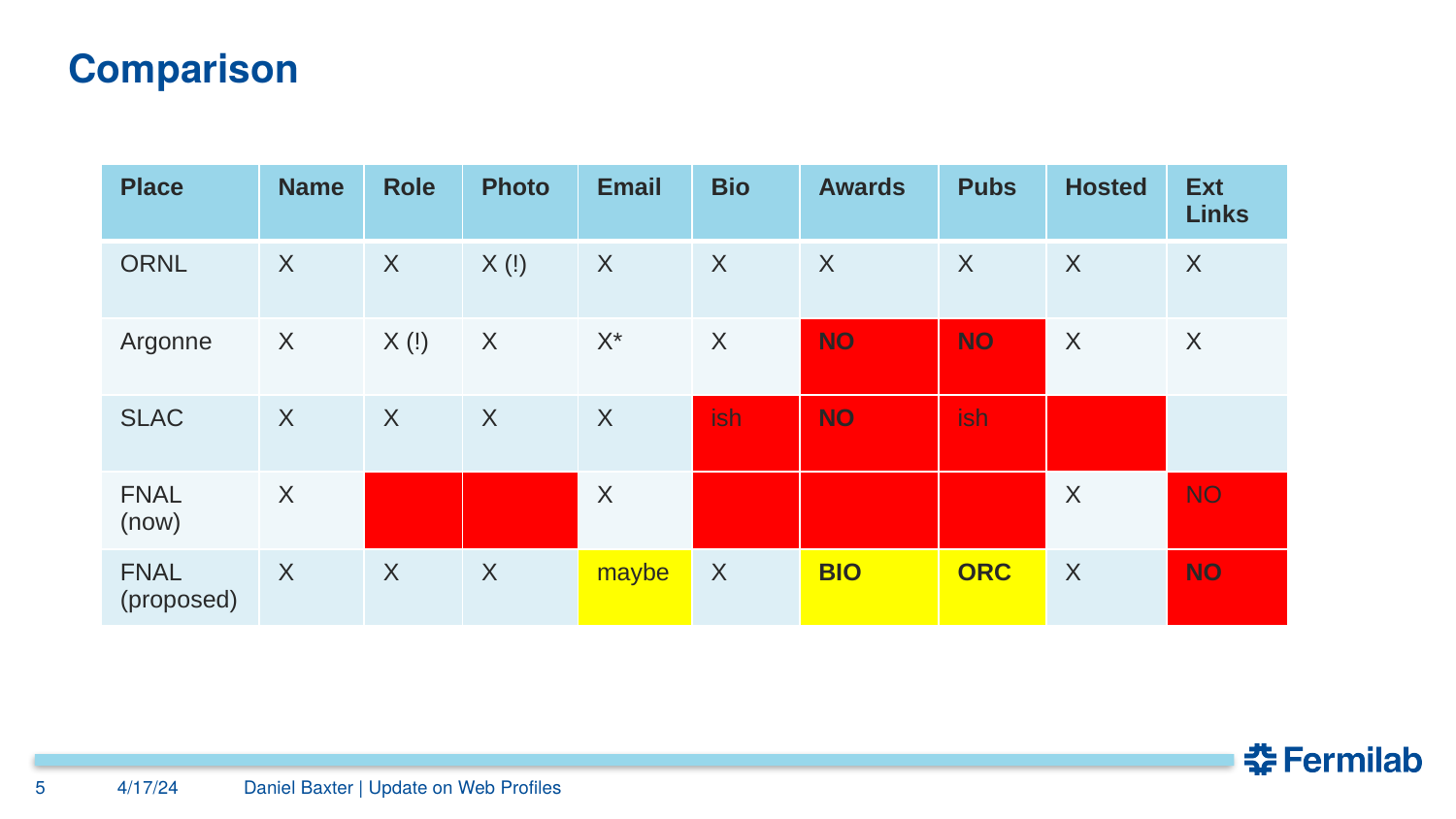

# Comparison
| Place | Name | Role | Photo | Email | Bio | Awards | Pubs | Hosted | Ext Links |
| --- | --- | --- | --- | --- | --- | --- | --- | --- | --- |
| ORNL | X | X | X (!) | X | X | X | X | X | X |
| Argonne | X | X (!) | X | X\* | X | NO | NO | X | X |
| SLAC | X | X | X | X | ish | NO | ish |  |  |
| FNAL (now) | X |  |  | X |  |  |  | X | NO |
| FNAL (proposed) | X | X | X | maybe | X | BIO | ORC | X | NO |
5
4/17/24
Daniel Baxter | Update on Web Profiles